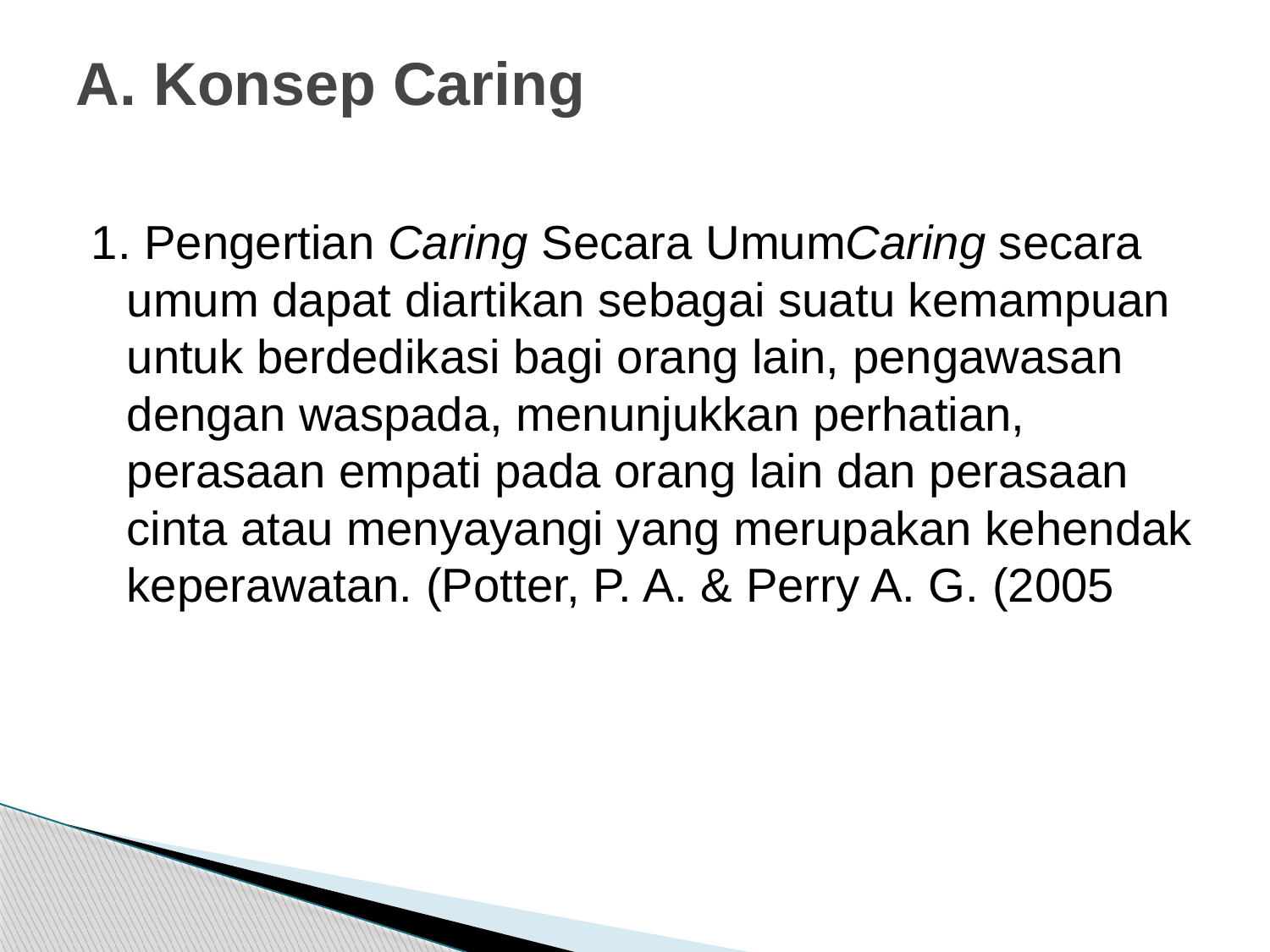

# A. Konsep Caring
1. Pengertian Caring Secara UmumCaring secara umum dapat diartikan sebagai suatu kemampuan untuk berdedikasi bagi orang lain, pengawasan dengan waspada, menunjukkan perhatian, perasaan empati pada orang lain dan perasaan cinta atau menyayangi yang merupakan kehendak keperawatan. (Potter, P. A. & Perry A. G. (2005